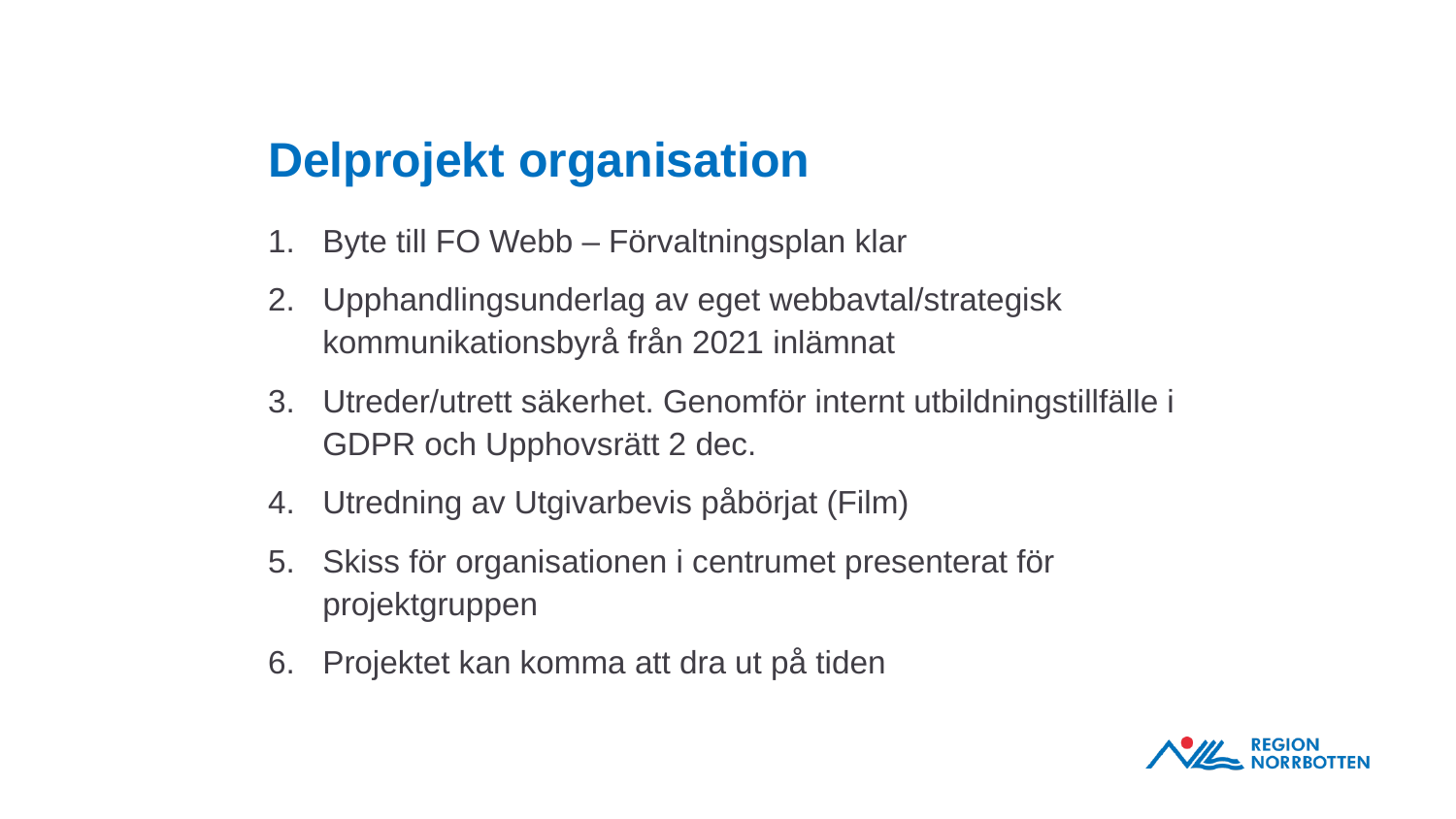

# Delprojekt organisation
Byte till FO Webb – Förvaltningsplan klar
Upphandlingsunderlag av eget webbavtal/strategisk kommunikationsbyrå från 2021 inlämnat
Utreder/utrett säkerhet. Genomför internt utbildningstillfälle i GDPR och Upphovsrätt 2 dec.
Utredning av Utgivarbevis påbörjat (Film)
Skiss för organisationen i centrumet presenterat för projektgruppen
Projektet kan komma att dra ut på tiden